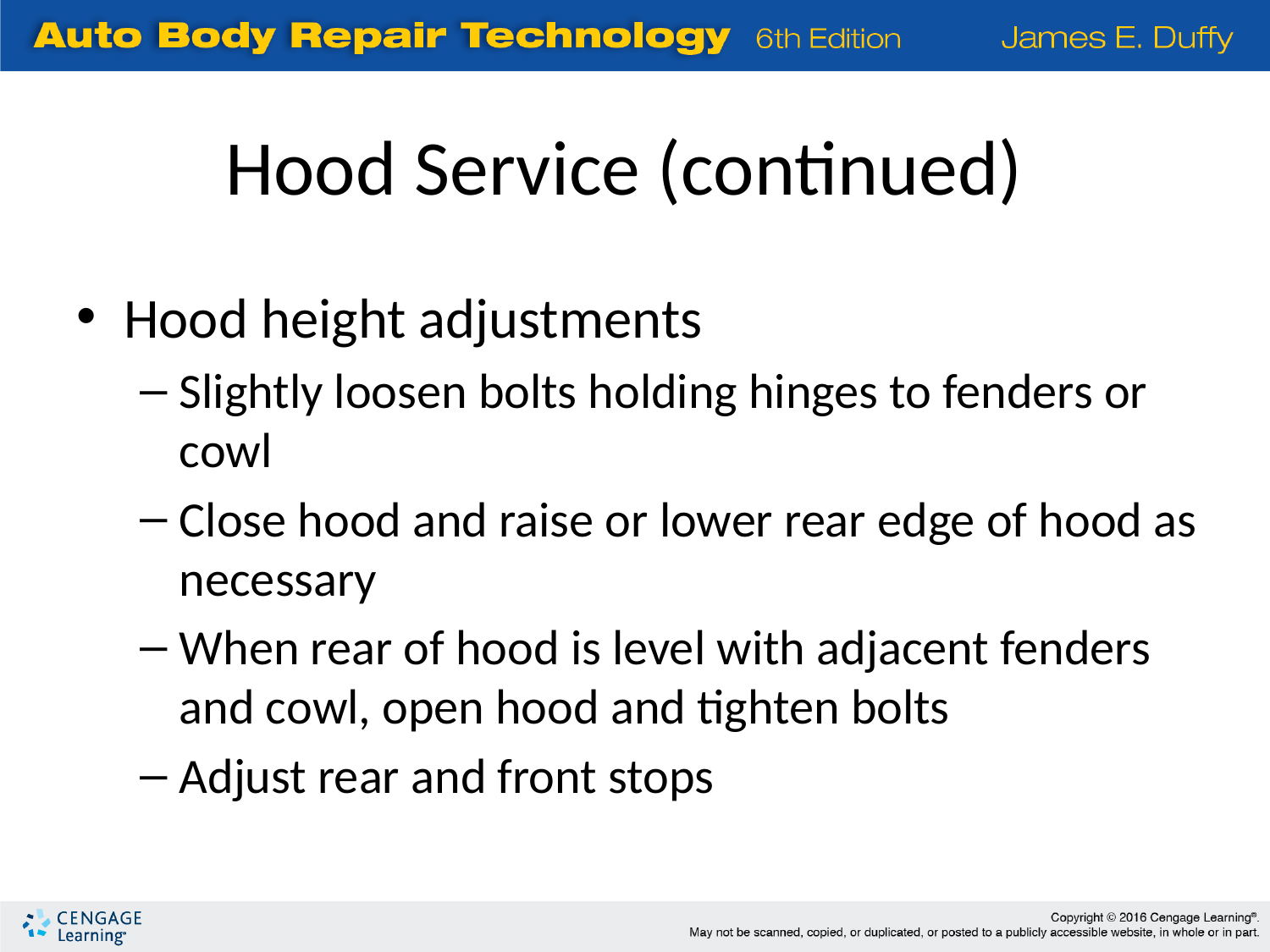

Hood Service (continued)
Hood height adjustments
Slightly loosen bolts holding hinges to fenders or cowl
Close hood and raise or lower rear edge of hood as necessary
When rear of hood is level with adjacent fenders and cowl, open hood and tighten bolts
Adjust rear and front stops